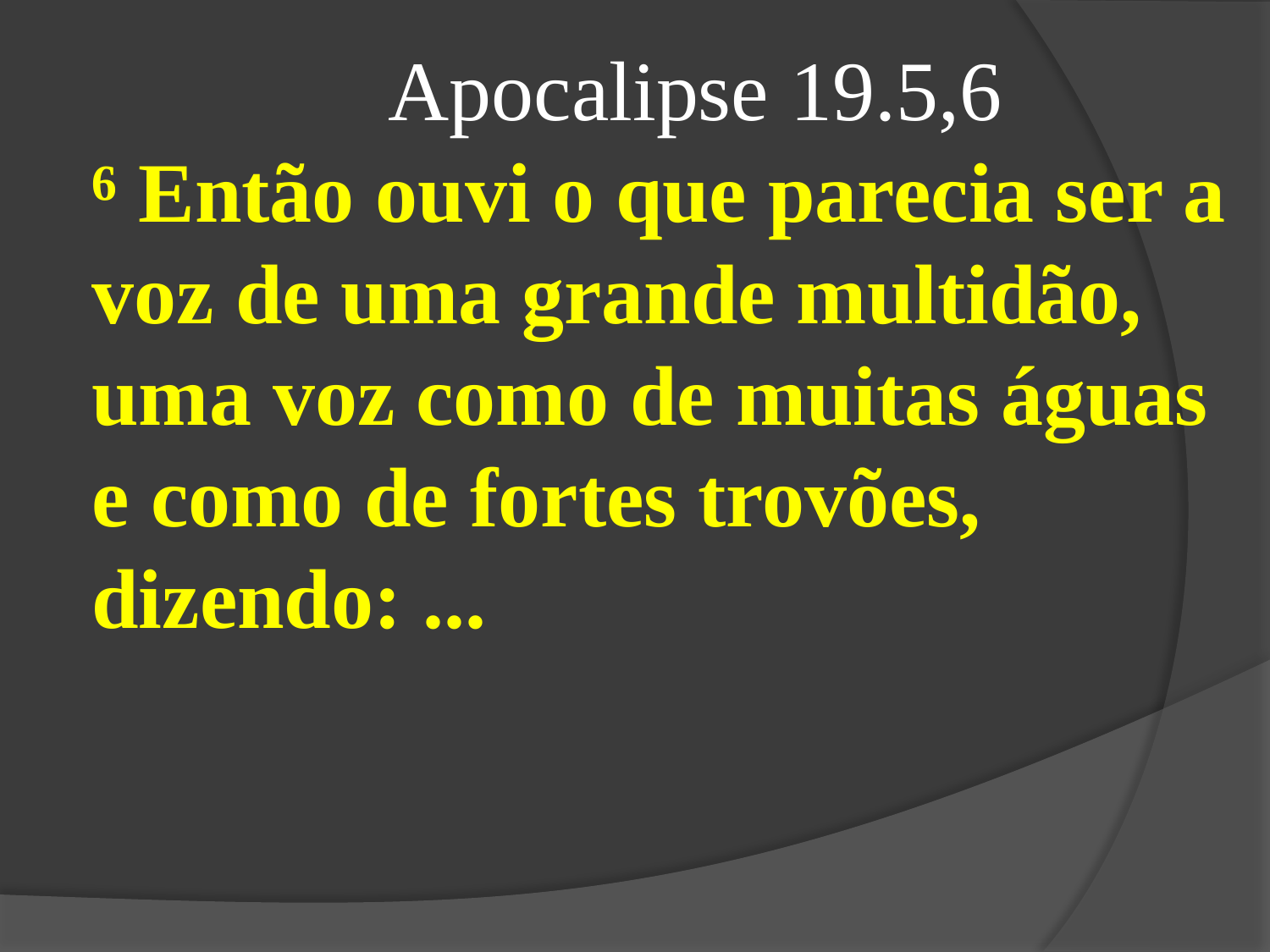

Apocalipse 19.5,6
⁶ Então ouvi o que parecia ser a voz de uma grande multidão, uma voz como de muitas águas e como de fortes trovões, dizendo: ...